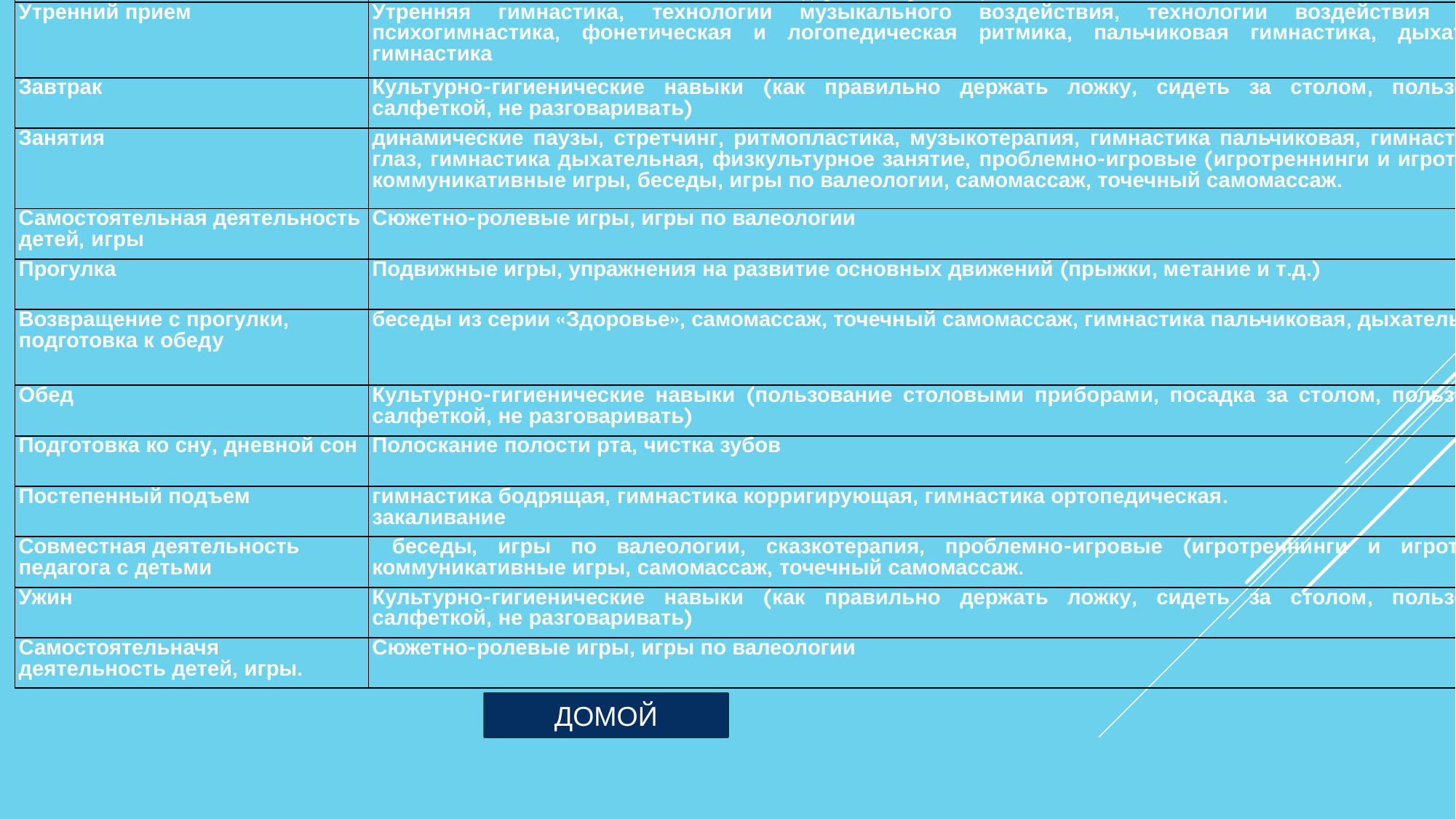

| Режимные моменты | Здоровьесберегающие технологии |
| --- | --- |
| Утренний прием | Утренняя гимнастика, технологии музыкального воздействия, технологии воздействия цветом, психогимнастика, фонетическая и логопедическая ритмика, пальчиковая гимнастика, дыхательная гимнастика |
| Завтрак | Культурно-гигиенические навыки (как правильно держать ложку, сидеть за столом, пользоваться салфеткой, не разговаривать) |
| Занятия | динамические паузы, стретчинг, ритмопластика, музыкотерапия, гимнастика пальчиковая, гимнастика для глаз, гимнастика дыхательная, физкультурное занятие, проблемно-игровые (игротреннинги и игротерапия) коммуникативные игры, беседы, игры по валеологии, самомассаж, точечный самомассаж. |
| Самостоятельная деятельность детей, игры | Сюжетно-ролевые игры, игры по валеологии |
| Прогулка | Подвижные игры, упражнения на развитие основных движений (прыжки, метание и т.д.) |
| Возвращение с прогулки, подготовка к обеду | беседы из серии «Здоровье», самомассаж, точечный самомассаж, гимнастика пальчиковая, дыхательная |
| Обед | Культурно-гигиенические навыки (пользование столовыми приборами, посадка за столом, пользоваться салфеткой, не разговаривать) |
| Подготовка ко сну, дневной сон | Полоскание полости рта, чистка зубов |
| Постепенный подъем | гимнастика бодрящая, гимнастика корригирующая, гимнастика ортопедическая. закаливание |
| Совместная деятельность педагога с детьми | беседы, игры по валеологии, сказкотерапия, проблемно-игровые (игротреннинги и игротерапия, коммуникативные игры, самомассаж, точечный самомассаж. |
| Ужин | Культурно-гигиенические навыки (как правильно держать ложку, сидеть за столом, пользоваться салфеткой, не разговаривать) |
| Самостоятельначя деятельность детей, игры. | Сюжетно-ролевые игры, игры по валеологии |